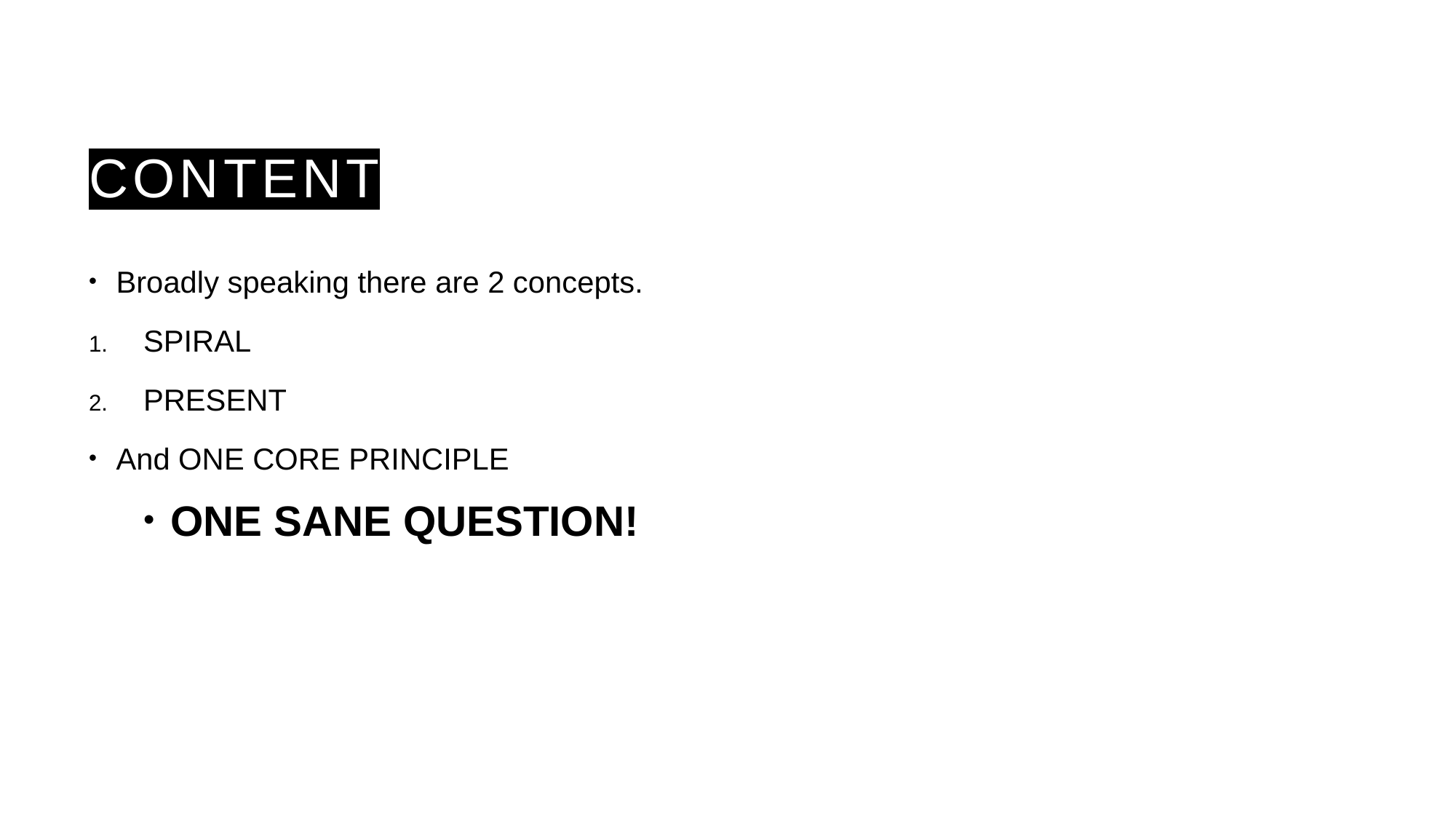

# Content
Broadly speaking there are 2 concepts.
SPIRAL
PRESENT
And ONE CORE PRINCIPLE
ONE SANE QUESTION!